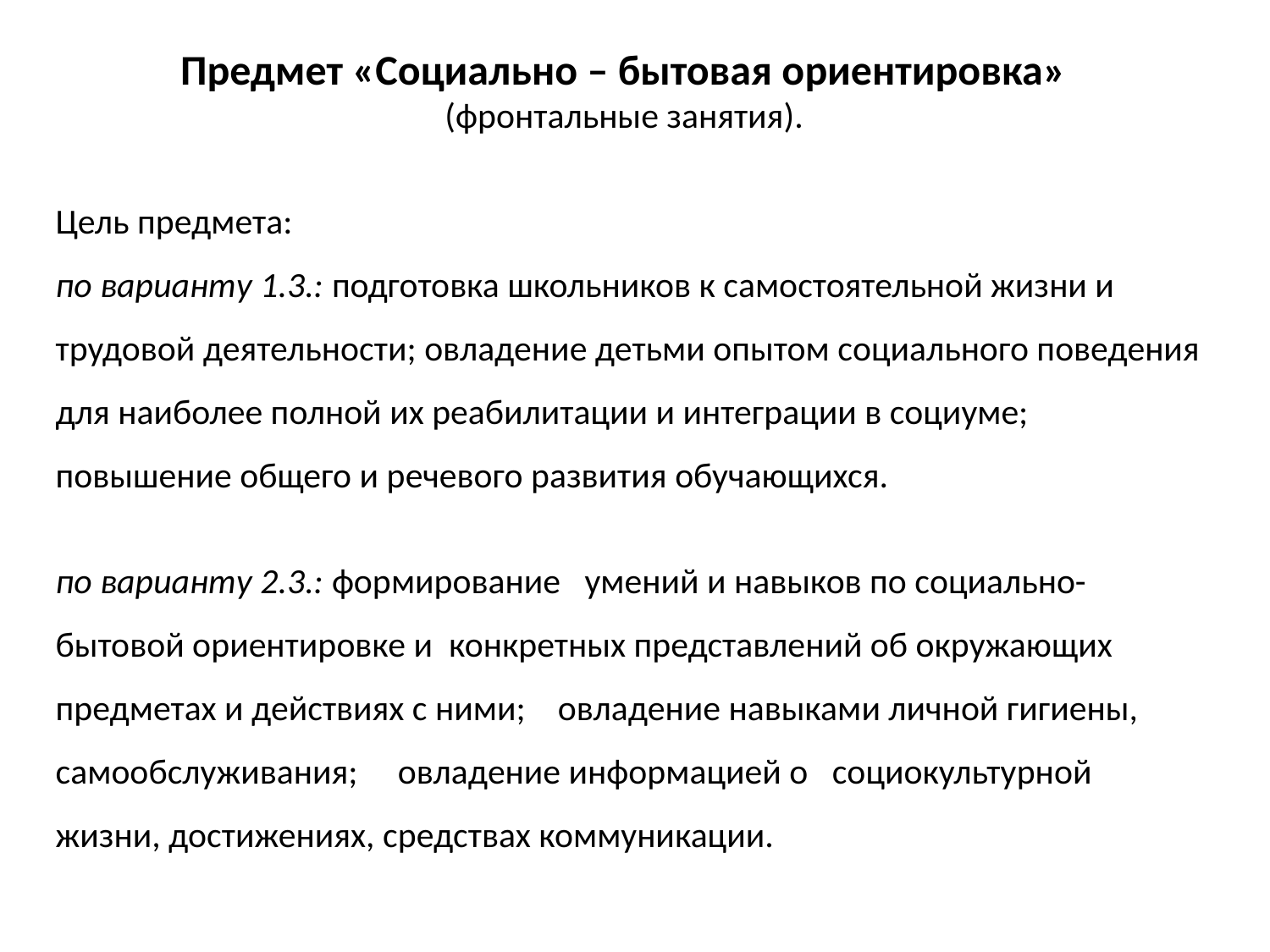

Предмет «Социально – бытовая ориентировка»
(фронтальные занятия).

Цель предмета:
по варианту 1.3.: подготовка школьников к самостоятельной жизни и трудовой деятельности; овладение детьми опытом социального поведения для наиболее полной их реабилитации и интеграции в социуме; повышение общего и речевого развития обучающихся.

по варианту 2.3.: формирование   умений и навыков по социально-бытовой ориентировке и  конкретных представлений об окружающих предметах и действиях с ними;    овладение навыками личной гигиены, самообслуживания;     овладение информацией о   социокультурной жизни, достижениях, средствах коммуникации.